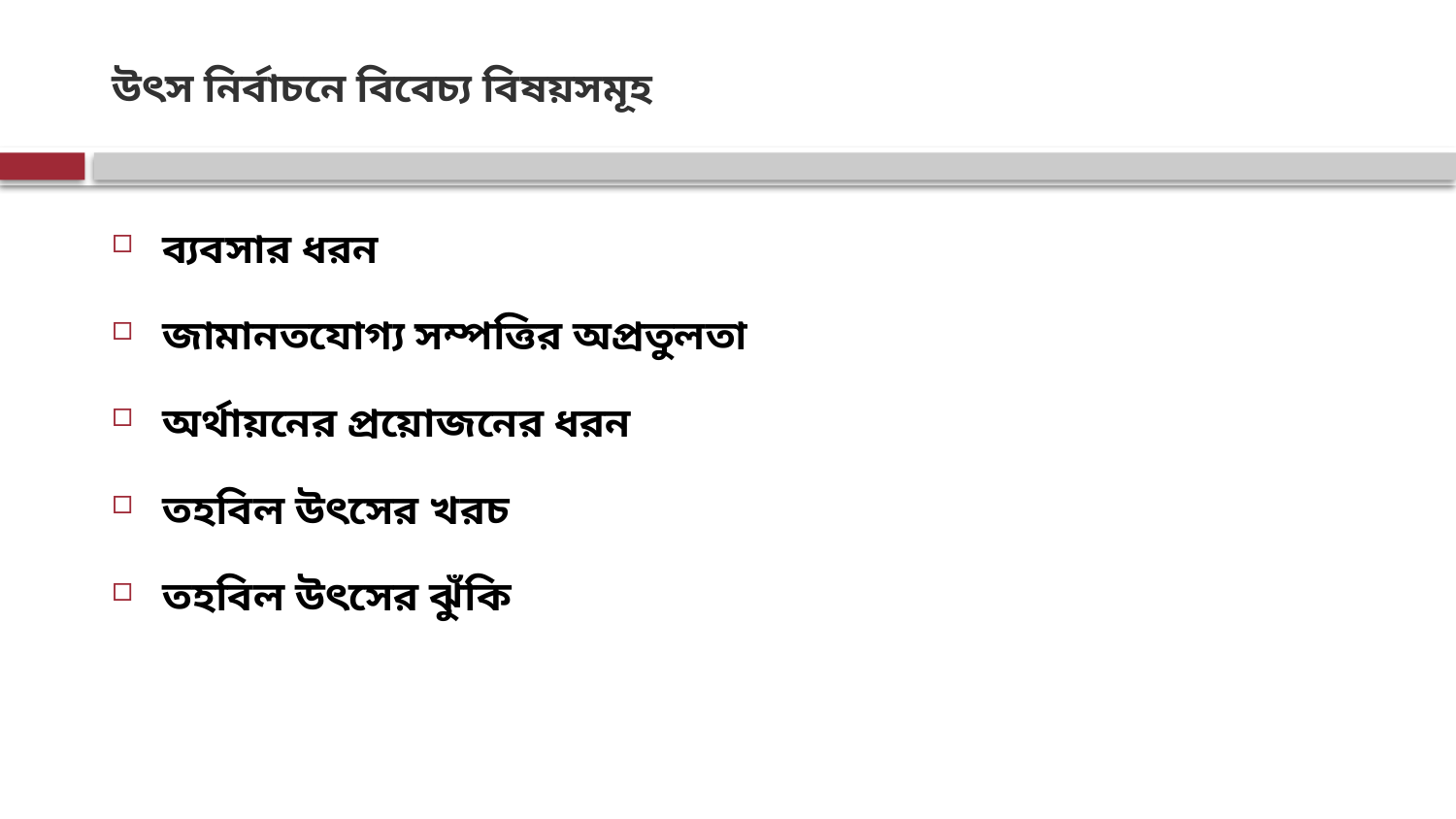

# উৎস নির্বাচনে বিবেচ্য বিষয়সমূহ
ব্যবসার ধরন
জামানতযোগ্য সম্পত্তির অপ্রতুলতা
অর্থায়নের প্রয়োজনের ধরন
তহবিল উৎসের খরচ
তহবিল উৎসের ঝুঁকি